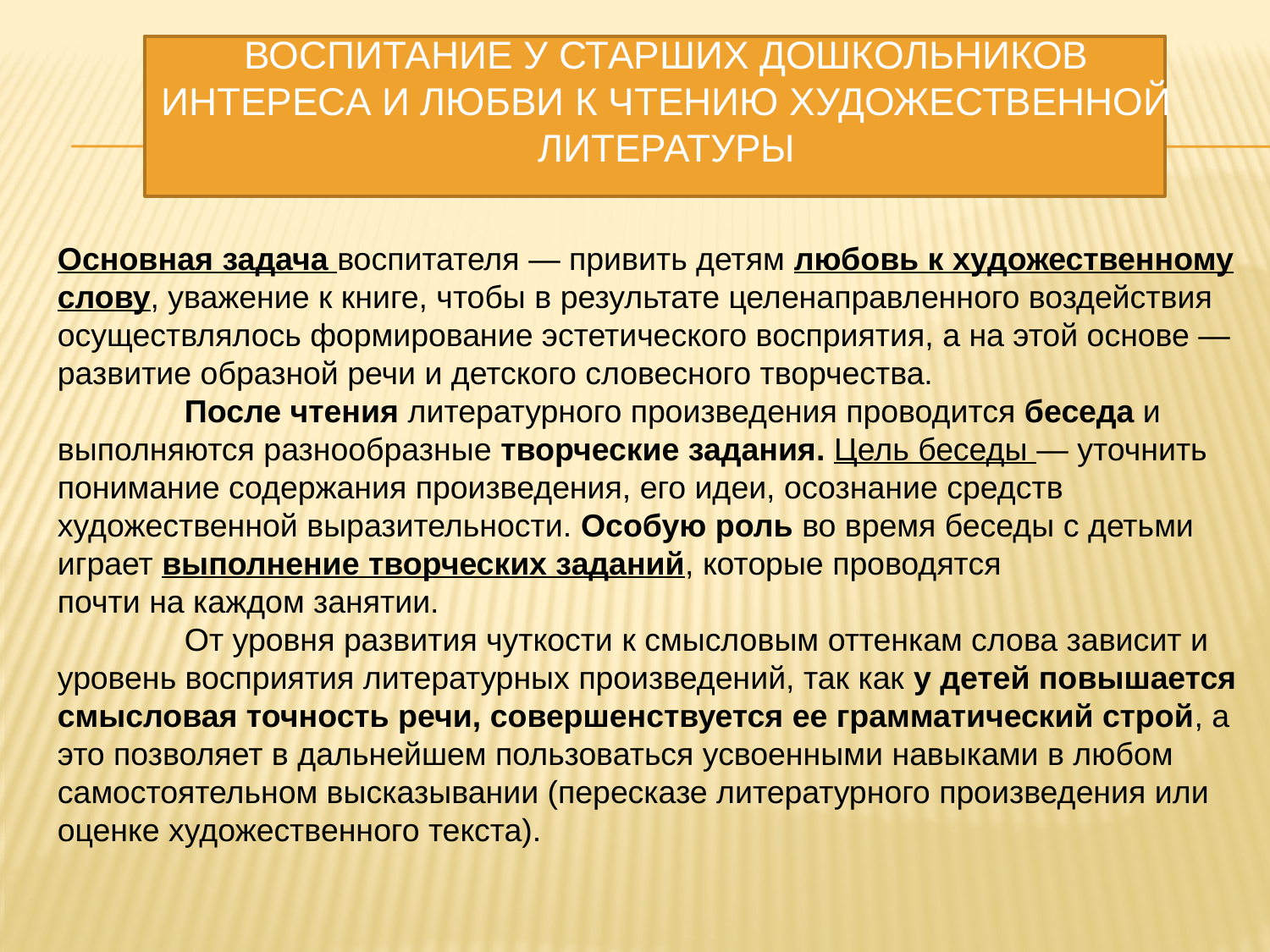

# ВОСПИТАНИЕ У СТАРШИХ ДОШКОЛЬНИКОВ ИНТЕРЕСА И ЛЮБВИ К ЧТЕНИЮ ХУДОЖЕСТВЕННОЙ ЛИТЕРАТУРЫ

Основная задача воспитателя — привить детям любовь к художественному слову, уважение к книге, чтобы в результате целенаправленного воздействия осуществлялось формирование эстетического восприятия, а на этой основе — развитие образной речи и детского словесного творчества.
	После чтения литературного произведения проводится беседа и выполняются разнообразные творческие задания. Цель беседы — уточнить понимание содержания произведения, его идеи, осознание средств
художественной выразительности. Особую роль во время беседы с детьми играет выполнение творческих заданий, которые проводятся
почти на каждом занятии.
	От уровня развития чуткости к смысловым оттенкам слова зависит и
уровень восприятия литературных произведений, так как у детей повышается смысловая точность речи, совершенствуется ее грамматический строй, а это позволяет в дальнейшем пользоваться усвоенными навыками в любом самостоятельном высказывании (пересказе литературного произведения или оценке художественного текста).